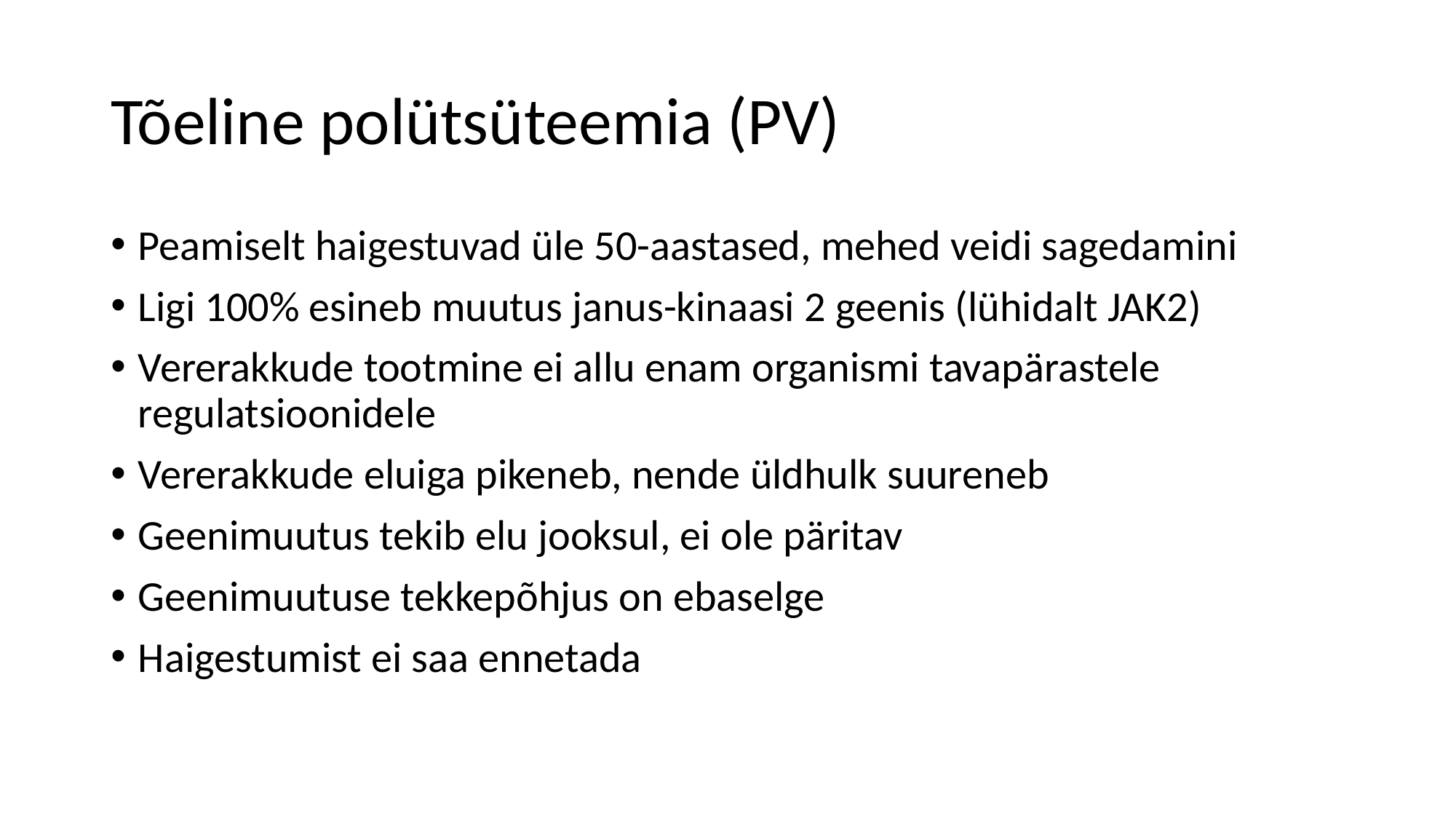

# Tõeline polütsüteemia (PV)
Peamiselt haigestuvad üle 50-aastased, mehed veidi sagedamini
Ligi 100% esineb muutus janus-kinaasi 2 geenis (lühidalt JAK2)
Vererakkude tootmine ei allu enam organismi tavapärastele regulatsioonidele
Vererakkude eluiga pikeneb, nende üldhulk suureneb
Geenimuutus tekib elu jooksul, ei ole päritav
Geenimuutuse tekkepõhjus on ebaselge
Haigestumist ei saa ennetada